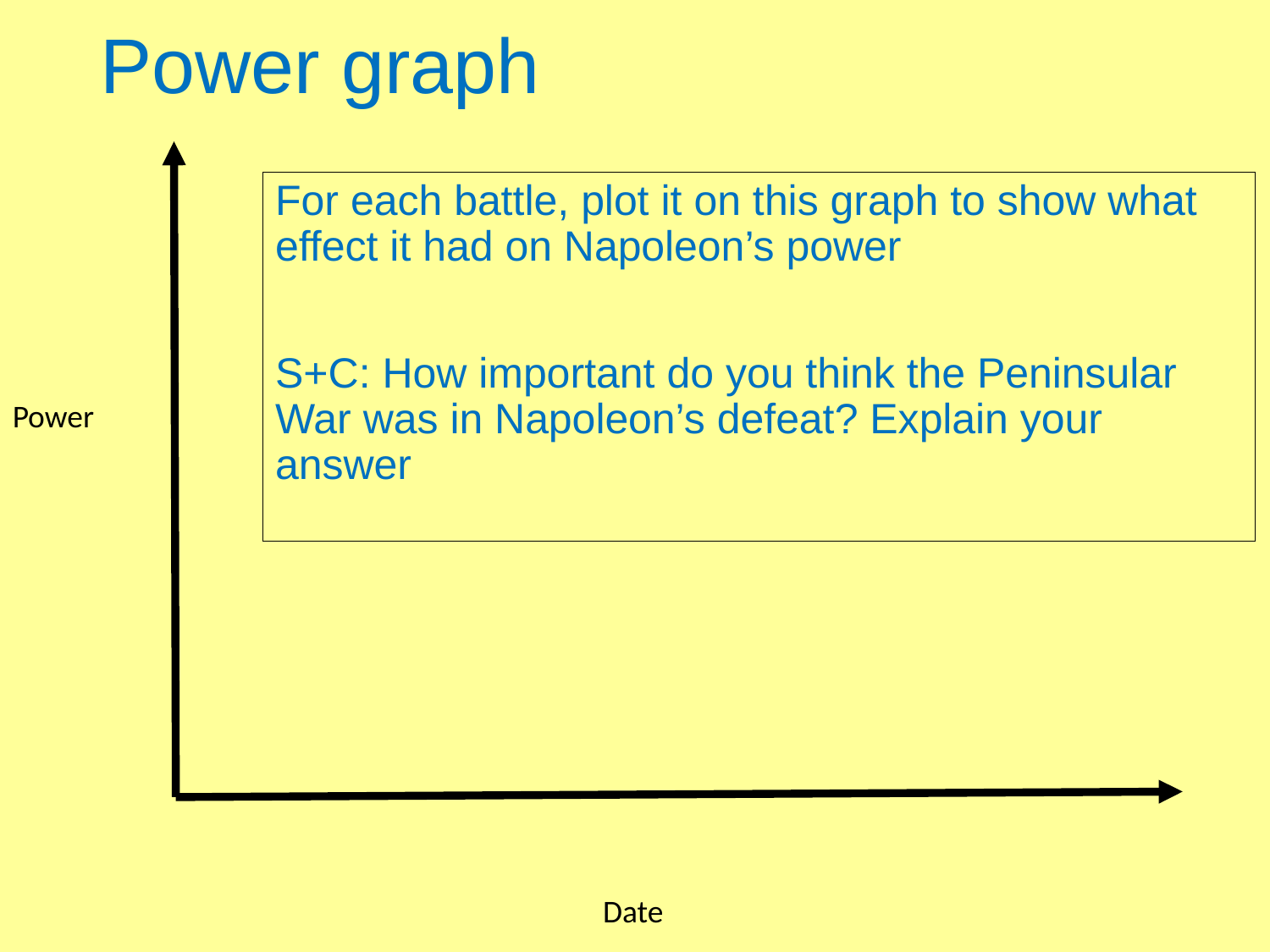

# Power graph
For each battle, plot it on this graph to show what effect it had on Napoleon’s power

S+C: How important do you think the Peninsular War was in Napoleon’s defeat? Explain your answer
Power
Date